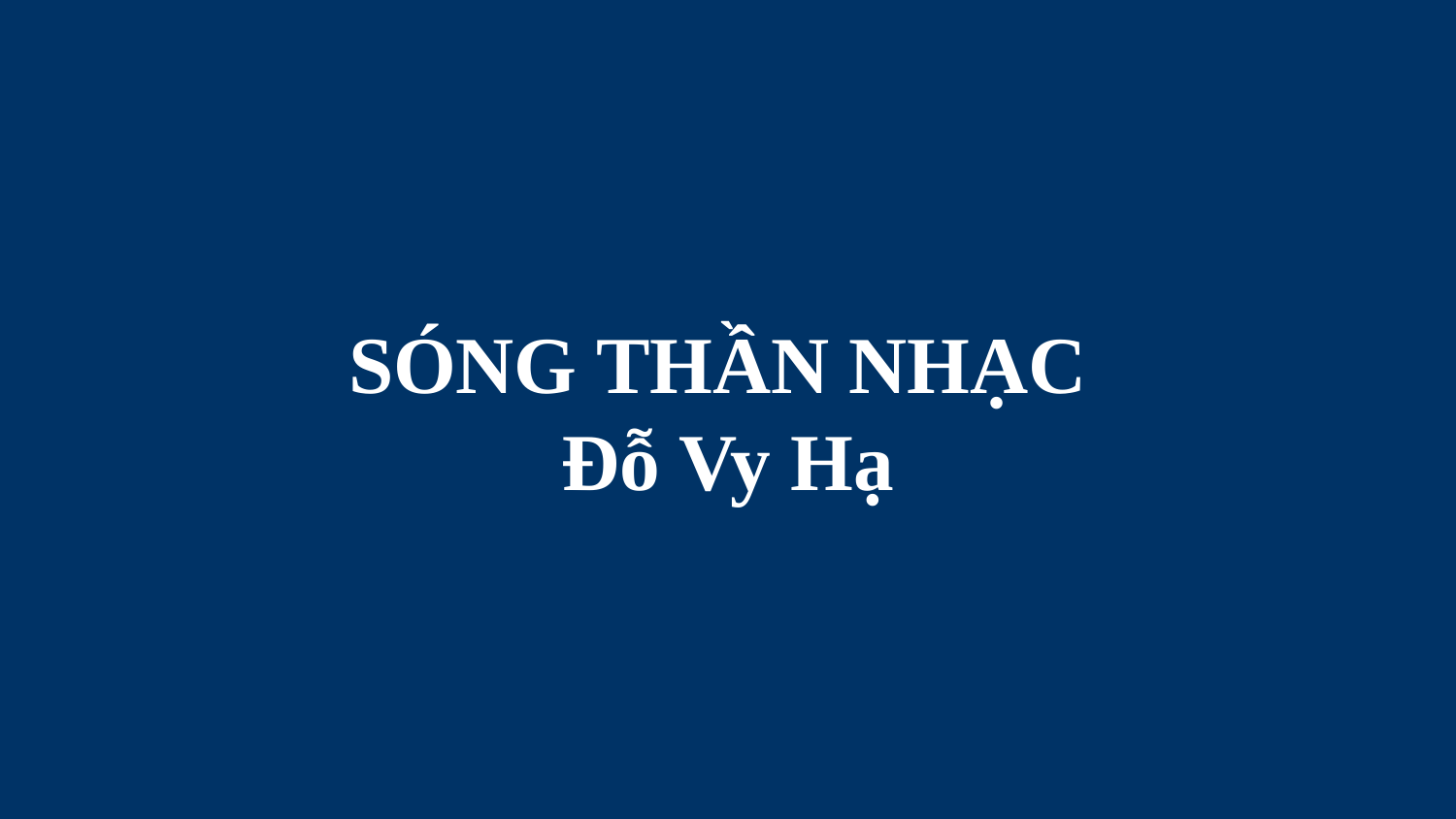

# SÓNG THẦN NHẠC Đỗ Vy Hạ